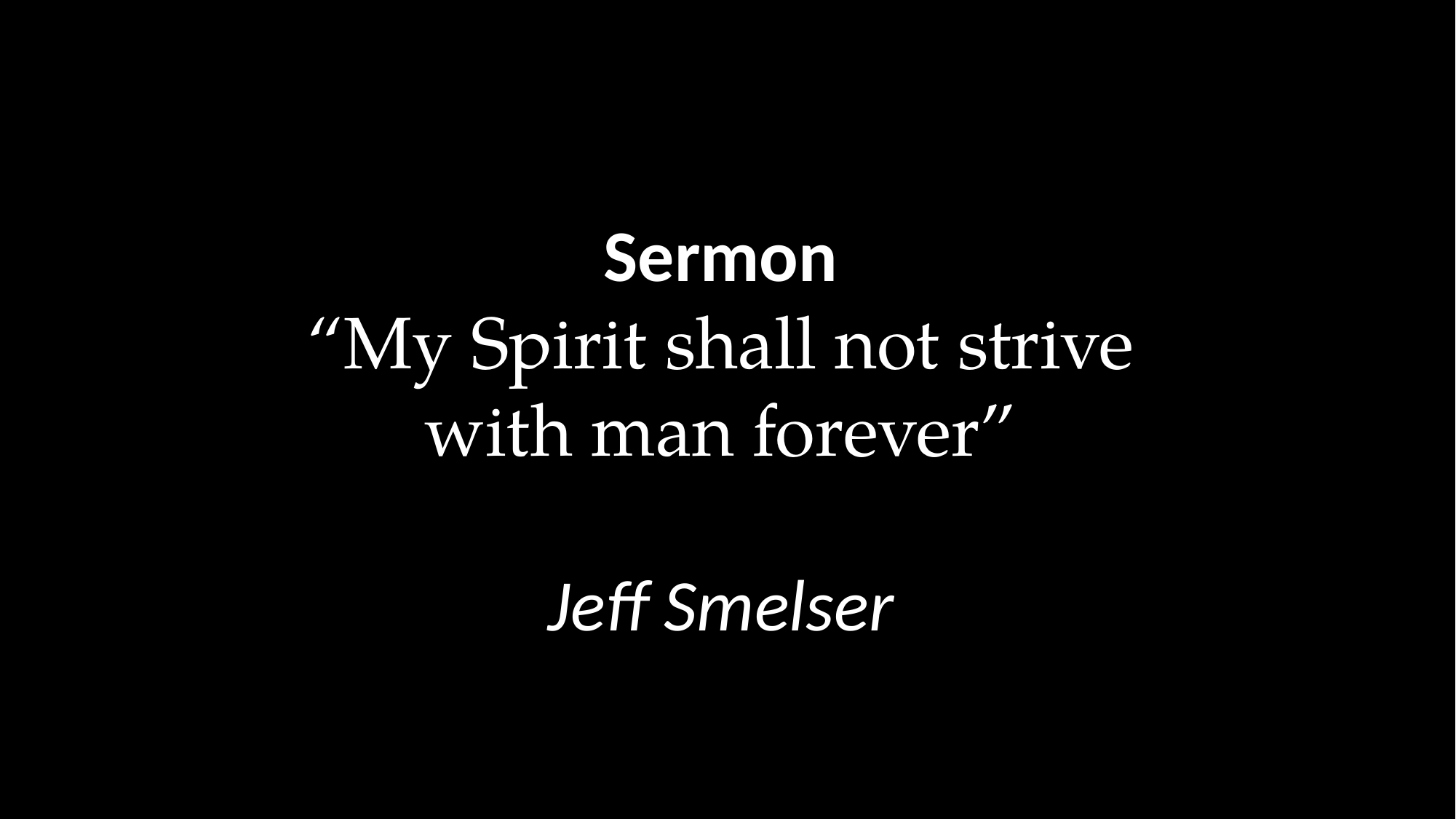

Sermon
“My Spirit shall not strive with man forever”

Jeff Smelser